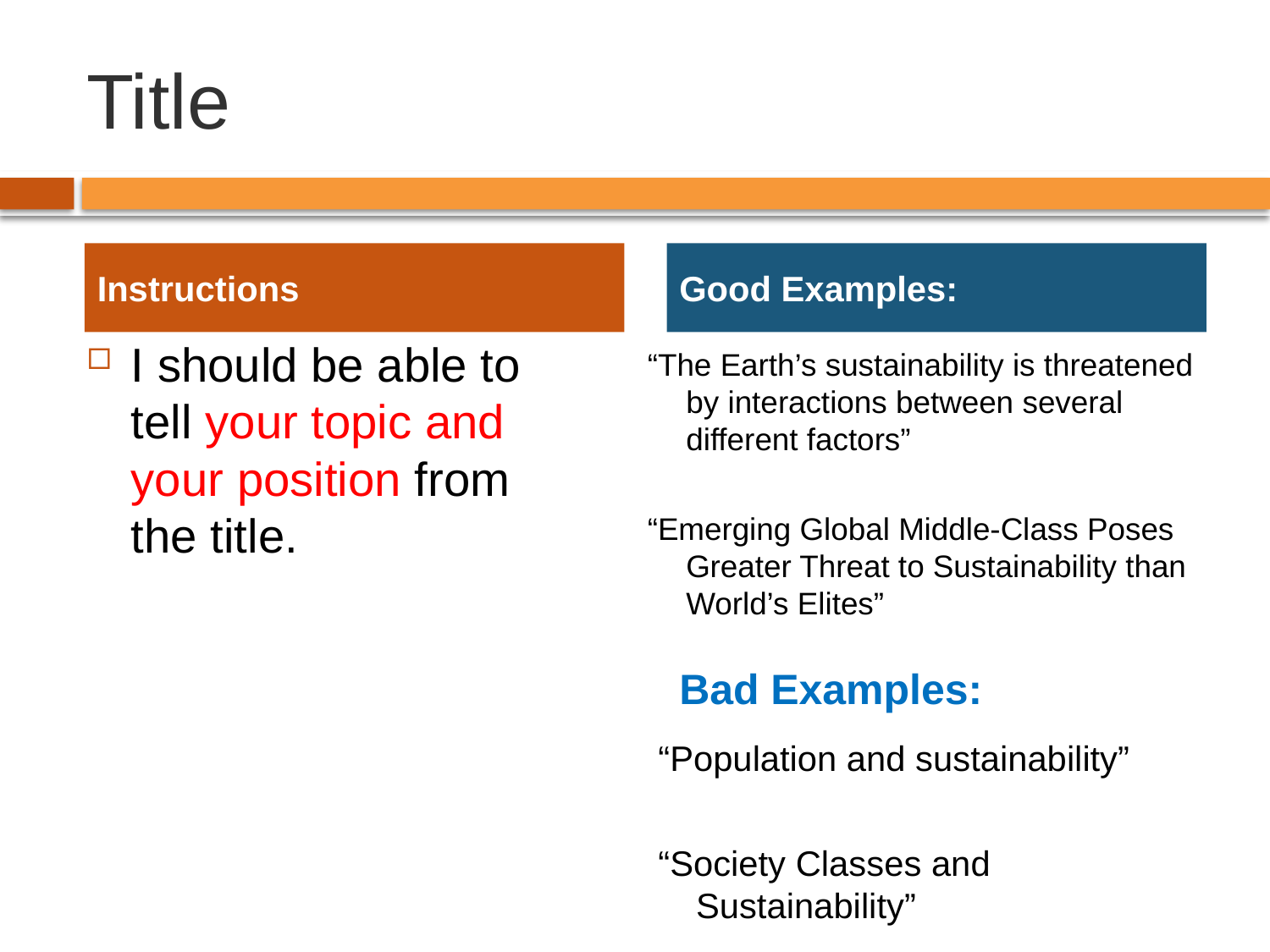

# Title
Instructions
Good Examples:
I should be able to tell your topic and your position from the title.
“The Earth’s sustainability is threatened by interactions between several different factors”

“Emerging Global Middle-Class Poses Greater Threat to Sustainability than World’s Elites”

Bad Examples:
“Population and sustainability”

“Society Classes and Sustainability”